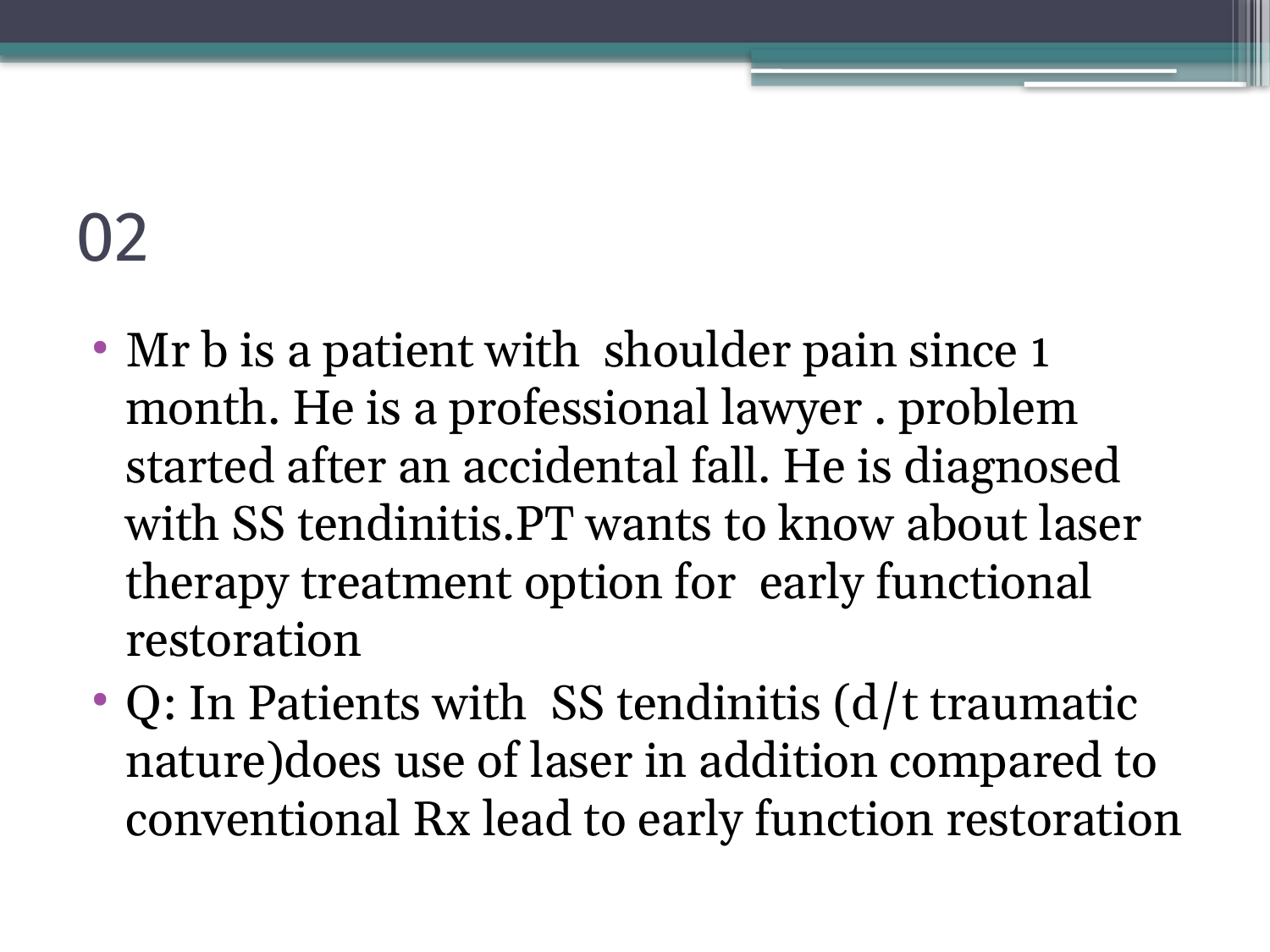

# 02
Mr b is a patient with  shoulder pain since 1 month. He is a professional lawyer . problem started after an accidental fall. He is diagnosed with SS tendinitis.PT wants to know about laser therapy treatment option for  early functional restoration
Q: In Patients with  SS tendinitis (d/t traumatic nature)does use of laser in addition compared to conventional Rx lead to early function restoration